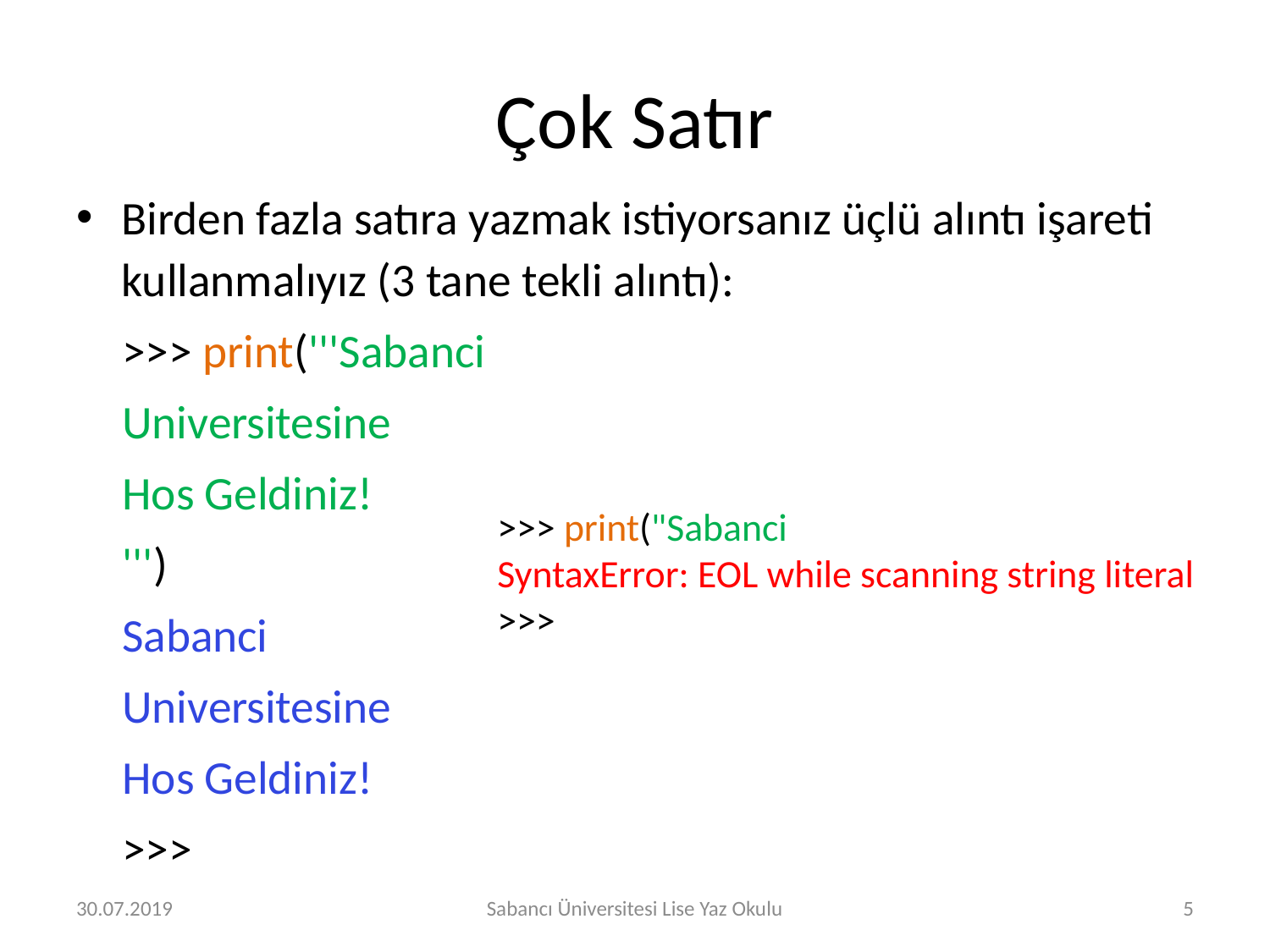

# Çok Satır
Birden fazla satıra yazmak istiyorsanız üçlü alıntı işareti kullanmalıyız (3 tane tekli alıntı):
>>> print('''Sabanci
Universitesine
Hos Geldiniz!
''')
Sabanci
Universitesine
Hos Geldiniz!
>>>
>>> print("Sabanci
SyntaxError: EOL while scanning string literal
>>>
30.07.2019
Sabancı Üniversitesi Lise Yaz Okulu
5